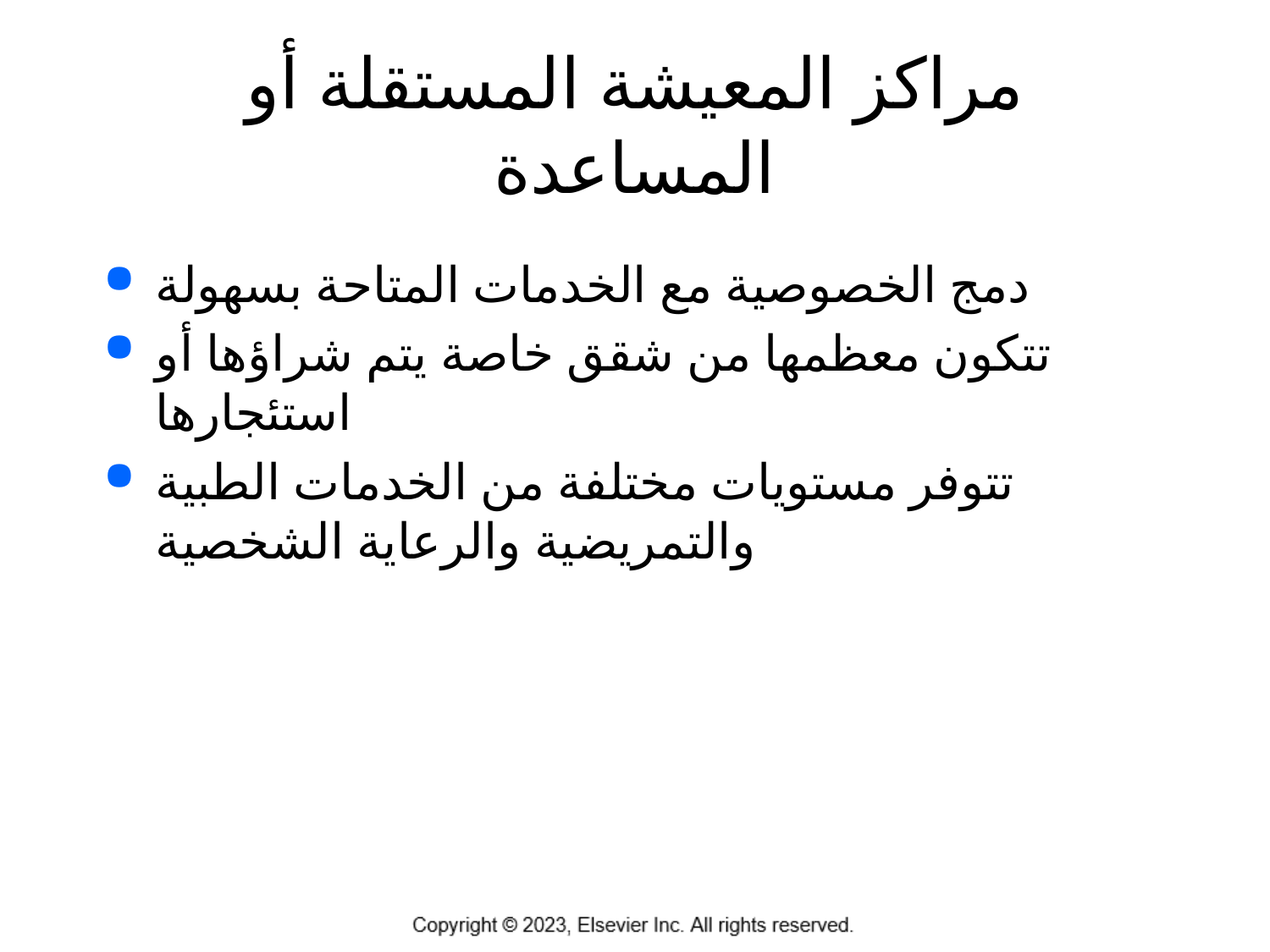

# مراكز المعيشة المستقلة أو المساعدة
دمج الخصوصية مع الخدمات المتاحة بسهولة
تتكون معظمها من شقق خاصة يتم شراؤها أو استئجارها
تتوفر مستويات مختلفة من الخدمات الطبية والتمريضية والرعاية الشخصية